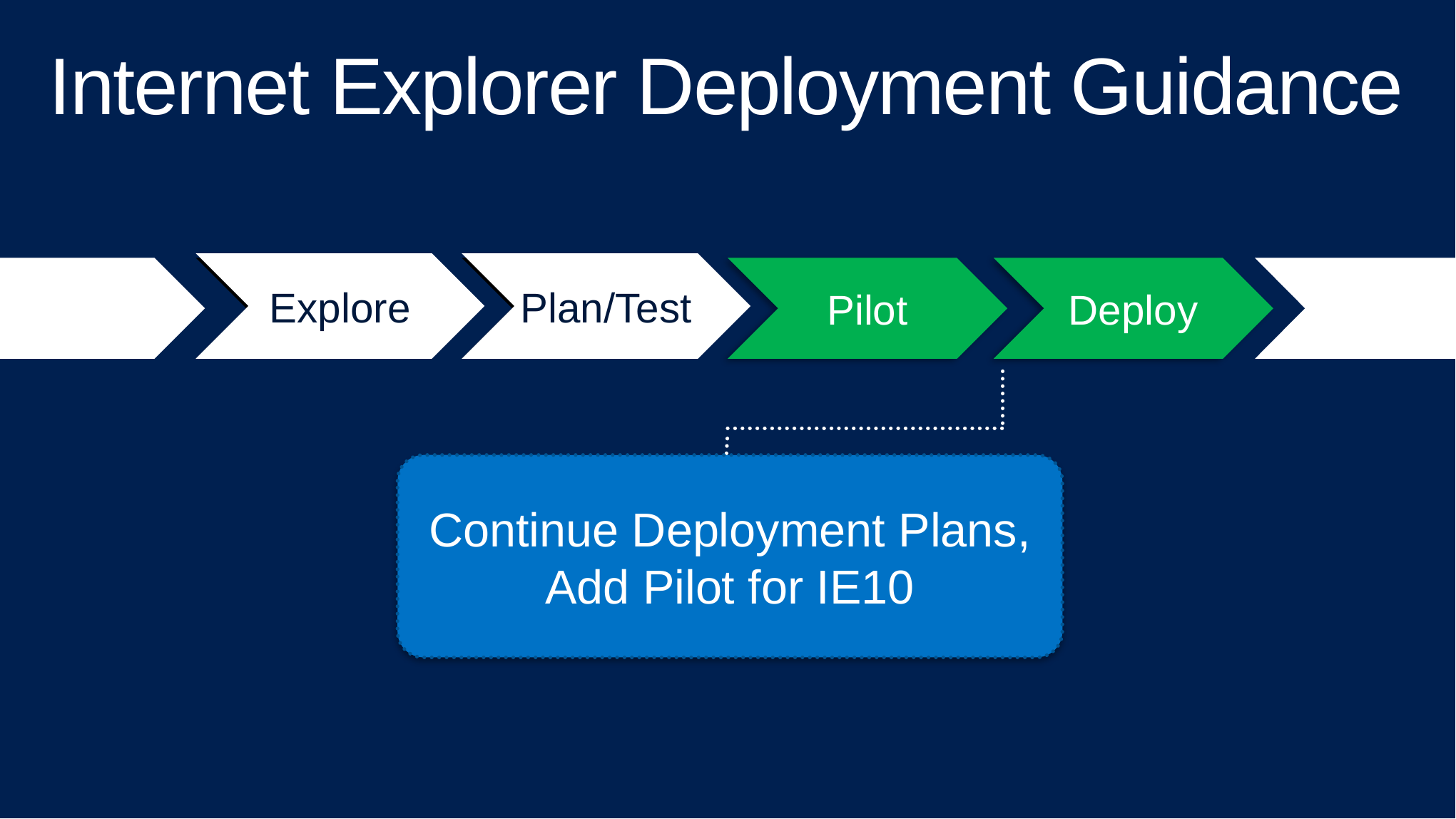

# Internet Explorer Deployment Guidance
Explore
Plan/Test

Explore
Plan/Test
Pilot
Deploy

Continue Deployment Plans,
Add Pilot for IE10